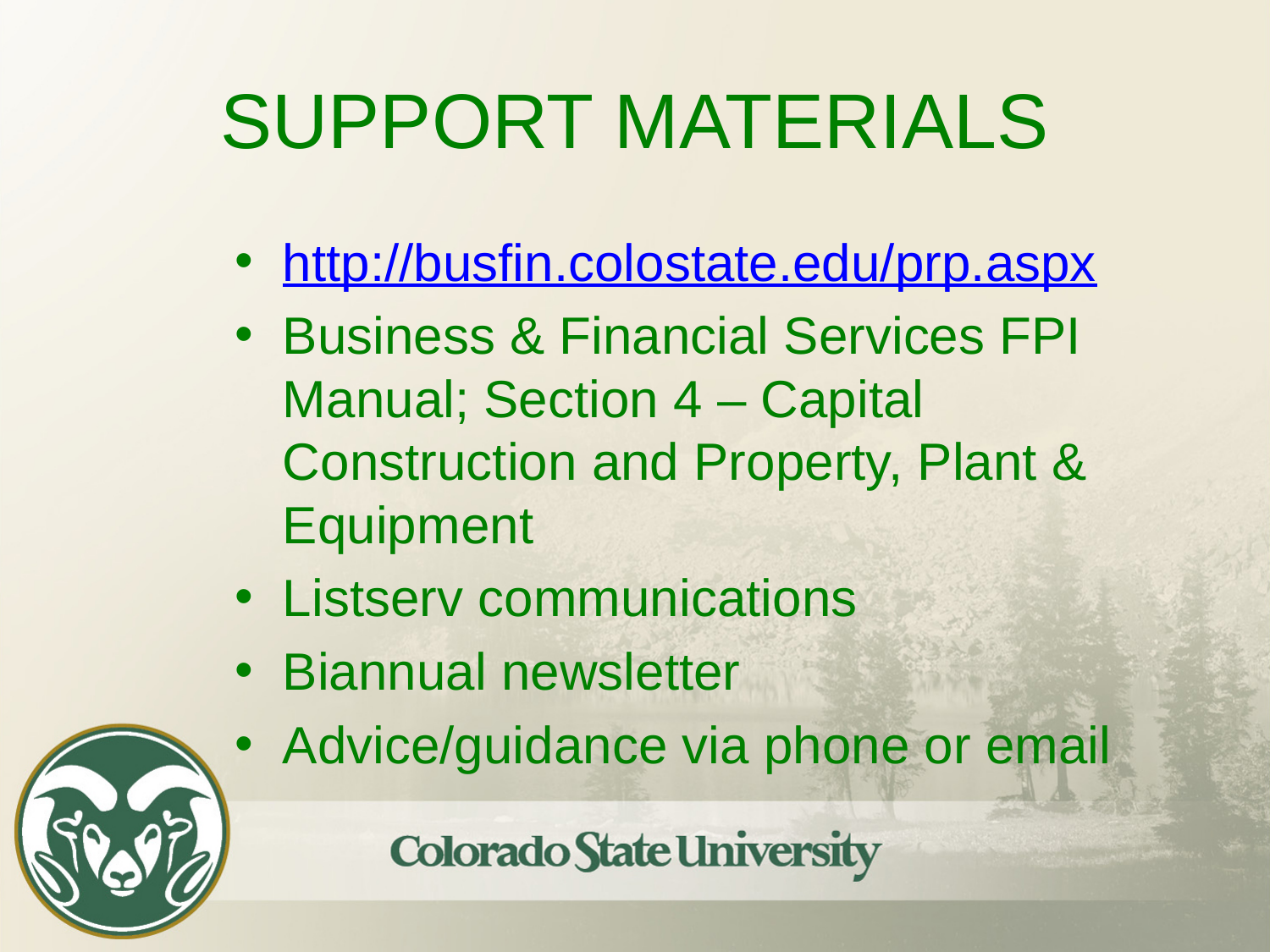

# SUPPORT MATERIALS
http://busfin.colostate.edu/prp.aspx
Business & Financial Services FPI Manual; Section 4 – Capital Construction and Property, Plant & Equipment
Listserv communications
Biannual newsletter
Advice/guidance via phone or email